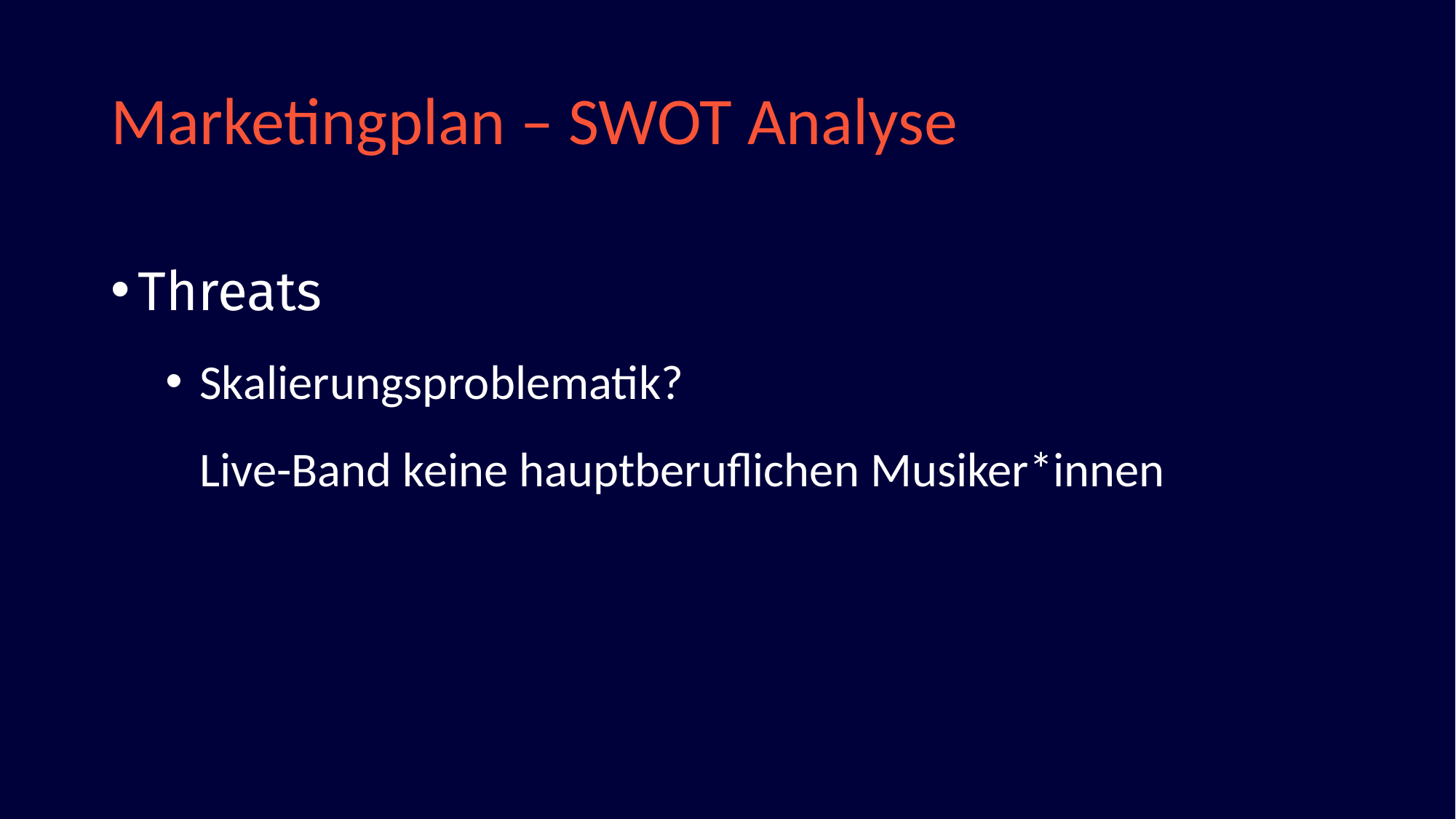

# Marketingplan – SWOT Analyse
Threats
Skalierungsproblematik?
Live-Band keine hauptberuflichen Musiker*innen